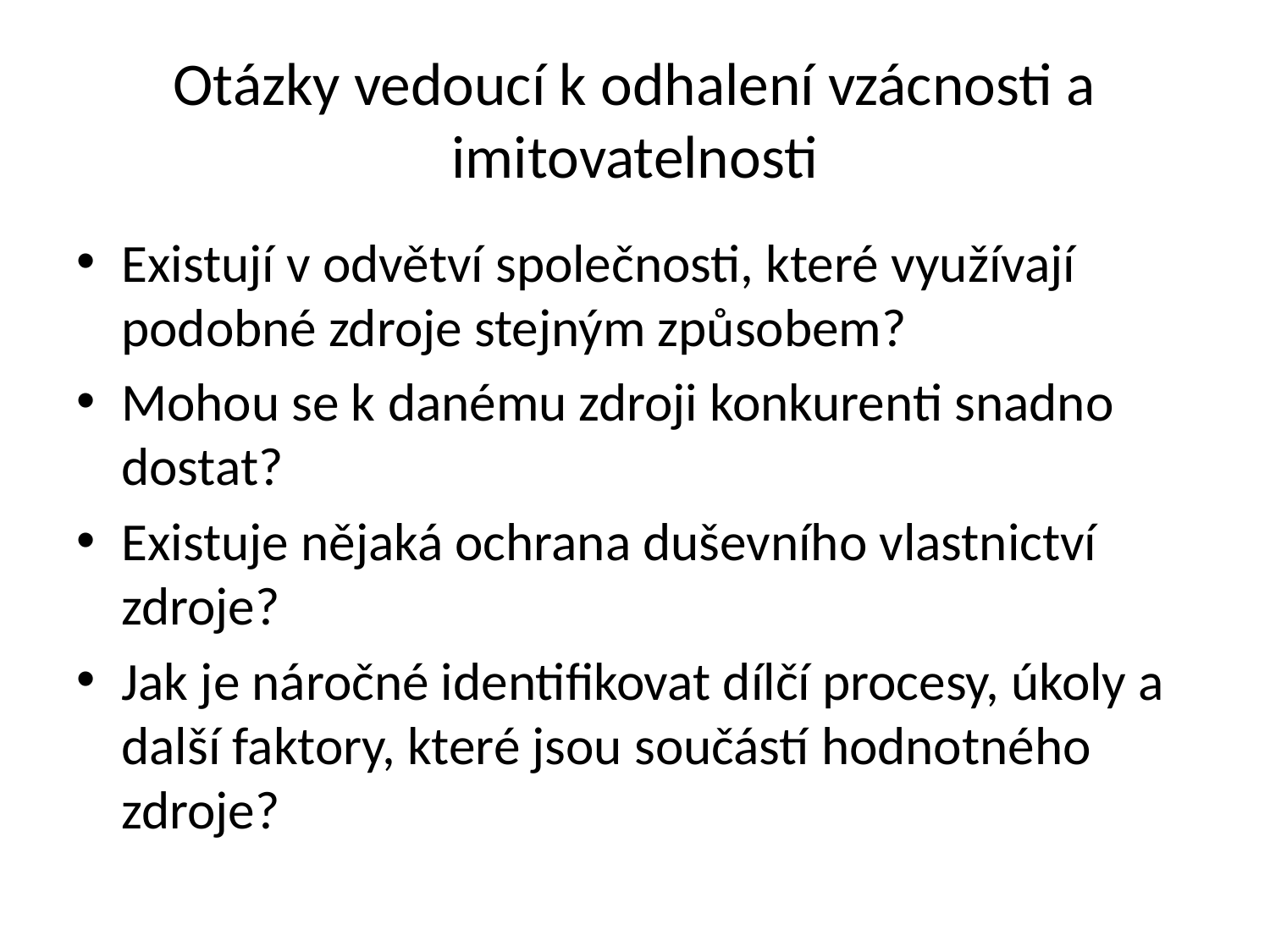

# Otázky vedoucí k odhalení vzácnosti a imitovatelnosti
Existují v odvětví společnosti, které využívají podobné zdroje stejným způsobem?
Mohou se k danému zdroji konkurenti snadno dostat?
Existuje nějaká ochrana duševního vlastnictví zdroje?
Jak je náročné identifikovat dílčí procesy, úkoly a další faktory, které jsou součástí hodnotného zdroje?